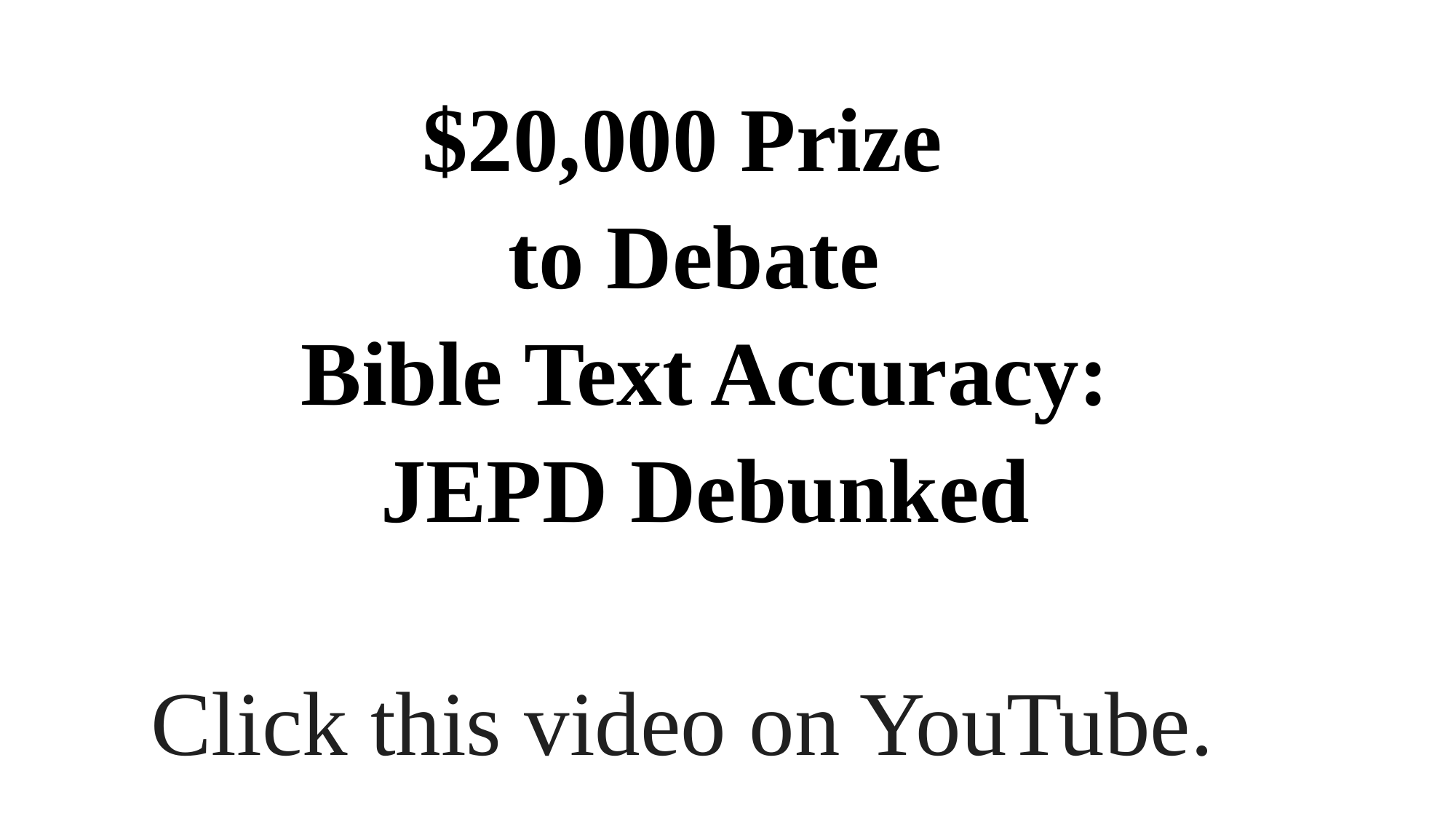

$20,000 Prize
to Debate
 Bible Text Accuracy:
 JEPD Debunked

Click this video on YouTube.